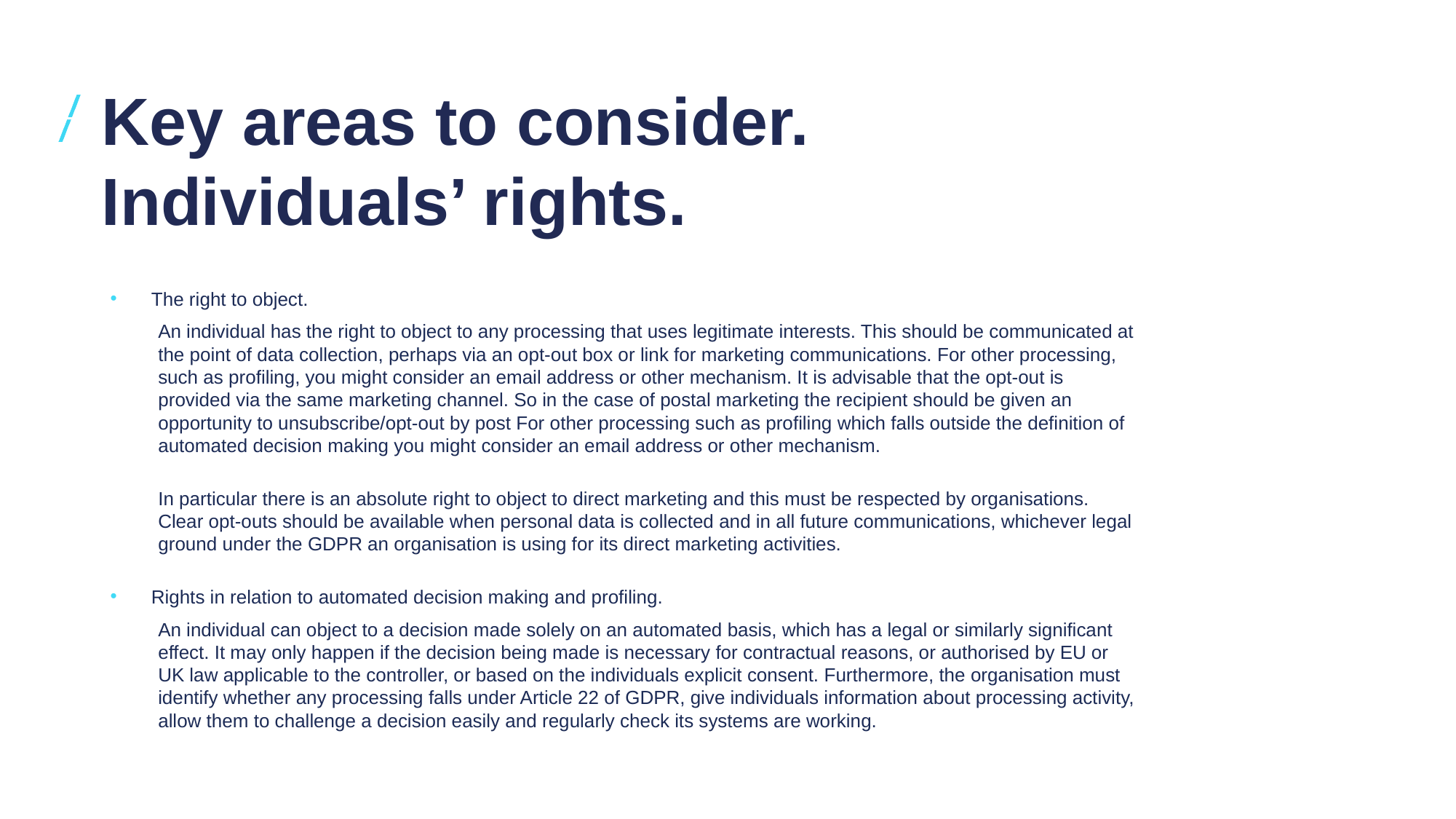

# Key areas to consider. Individuals’ rights.
The right to object.
An individual has the right to object to any processing that uses legitimate interests. This should be communicated at the point of data collection, perhaps via an opt-out box or link for marketing communications. For other processing, such as profiling, you might consider an email address or other mechanism. It is advisable that the opt-out is provided via the same marketing channel. So in the case of postal marketing the recipient should be given an opportunity to unsubscribe/opt-out by post For other processing such as profiling which falls outside the definition of automated decision making you might consider an email address or other mechanism.

In particular there is an absolute right to object to direct marketing and this must be respected by organisations. Clear opt-outs should be available when personal data is collected and in all future communications, whichever legal ground under the GDPR an organisation is using for its direct marketing activities.

Rights in relation to automated decision making and profiling.
An individual can object to a decision made solely on an automated basis, which has a legal or similarly significant effect. It may only happen if the decision being made is necessary for contractual reasons, or authorised by EU or UK law applicable to the controller, or based on the individuals explicit consent. Furthermore, the organisation must identify whether any processing falls under Article 22 of GDPR, give individuals information about processing activity, allow them to challenge a decision easily and regularly check its systems are working.